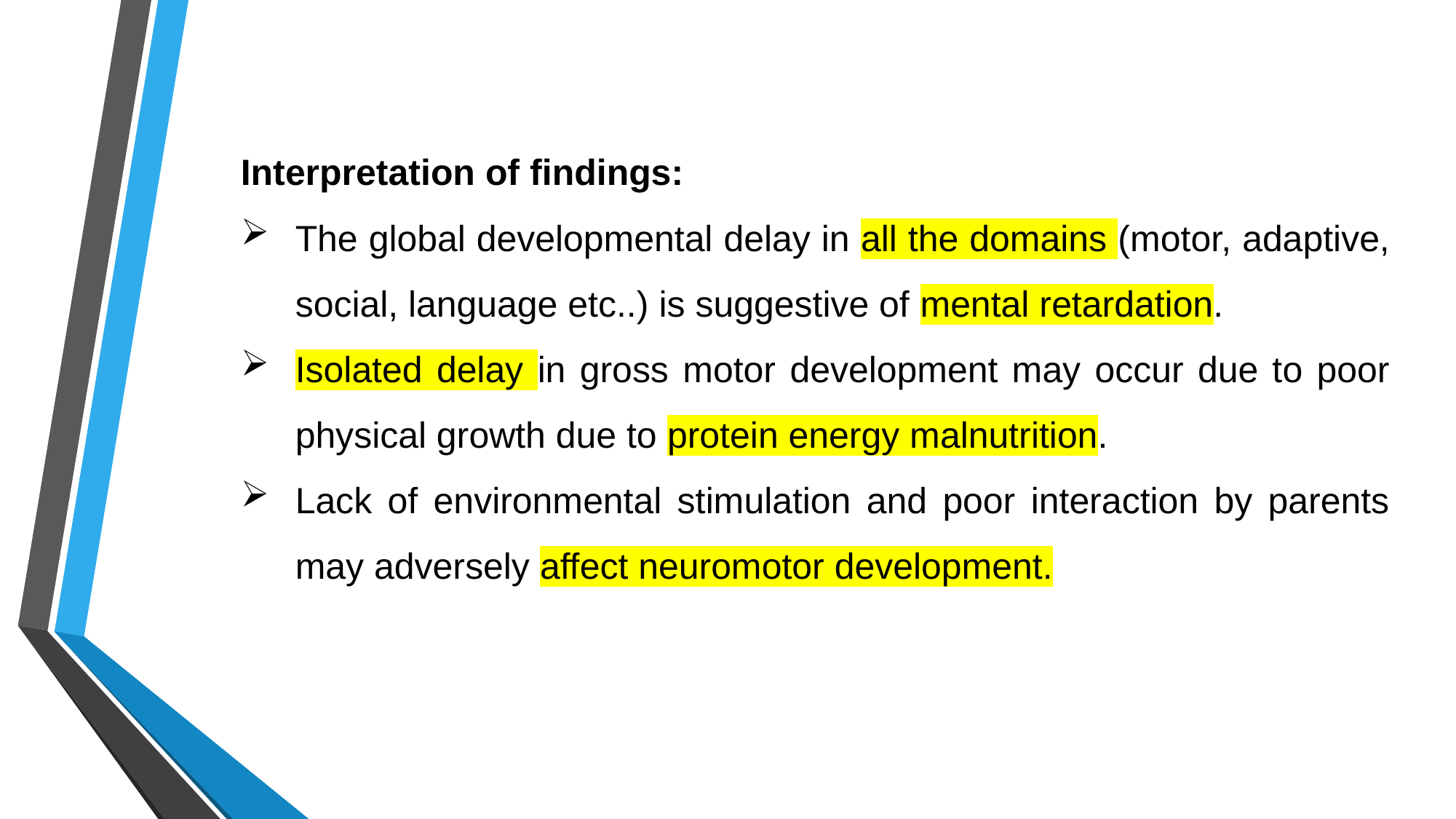

Interpretation of findings:
The global developmental delay in all the domains (motor, adaptive, social, language etc..) is suggestive of mental retardation.
Isolated delay in gross motor development may occur due to poor physical growth due to protein energy malnutrition.
Lack of environmental stimulation and poor interaction by parents may adversely affect neuromotor development.